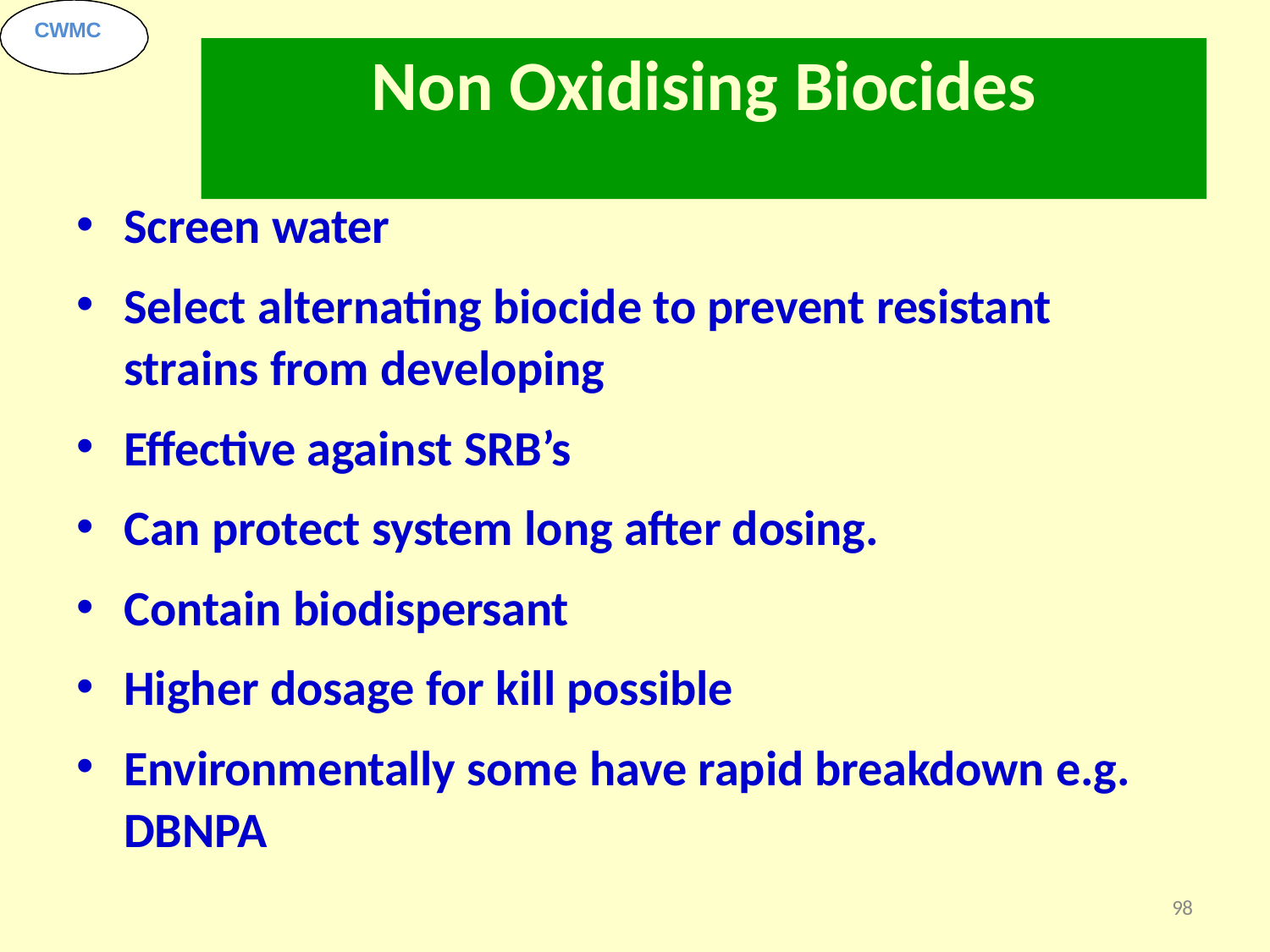

CWMC
# Non Oxidising Biocides
Screen water
Select alternating biocide to prevent resistant strains from developing
Effective against SRB’s
Can protect system long after dosing.
Contain biodispersant
Higher dosage for kill possible
Environmentally some have rapid breakdown e.g. DBNPA
98